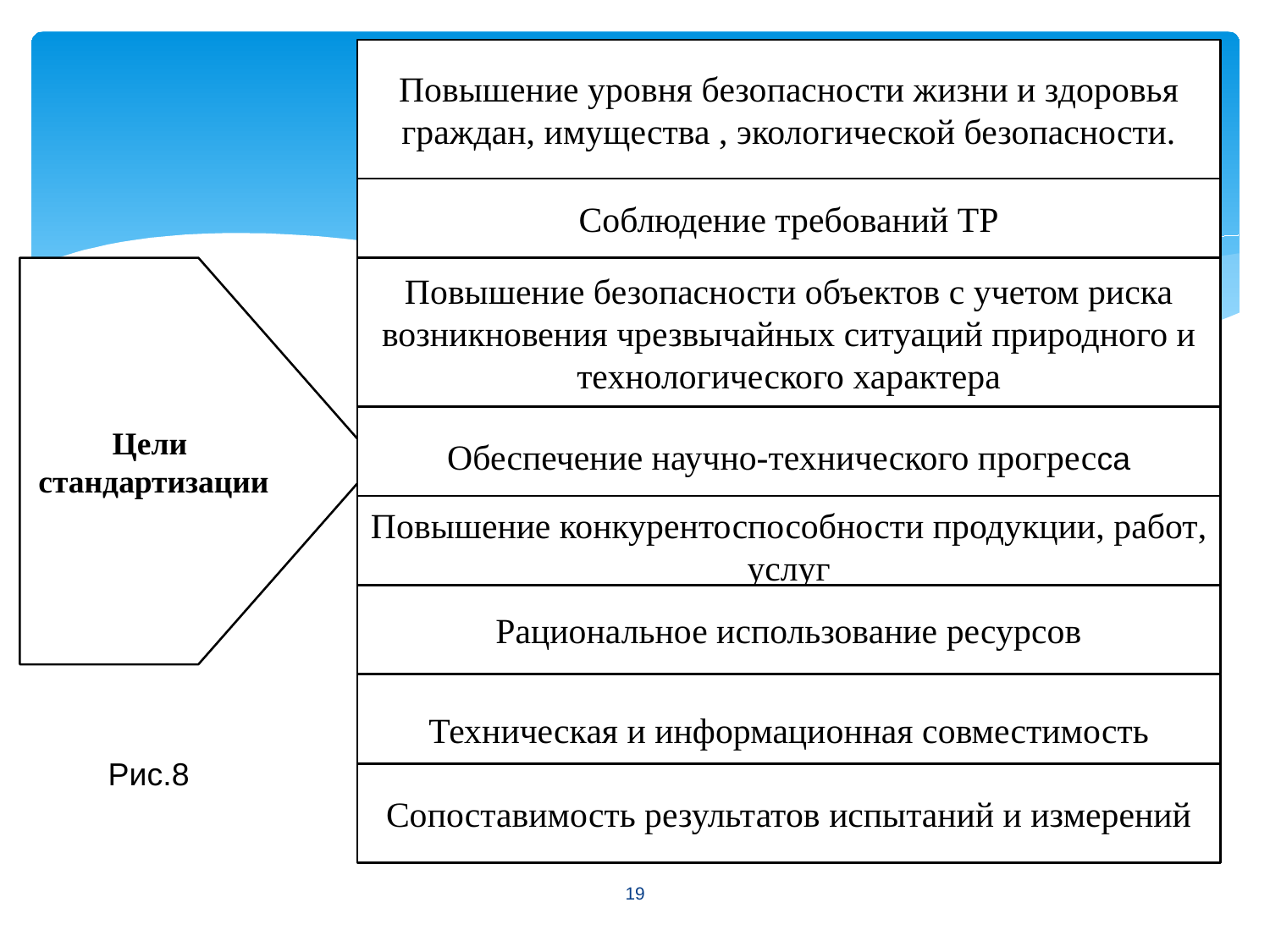

Повышение уровня безопасности жизни и здоровья граждан, имущества , экологической безопасности.
Соблюдение требований ТР
Цели  стандартизации
Повышение безопасности объектов с учетом риска возникновения чрезвычайных ситуаций природного и технологического характера
Обеспечение научно-технического прогресса
Повышение конкурентоспособности продукции, работ, услуг
Рациональное использование ресурсов
Техническая и информационная совместимость
Рис.8
Сопоставимость результатов испытаний и измерений
19